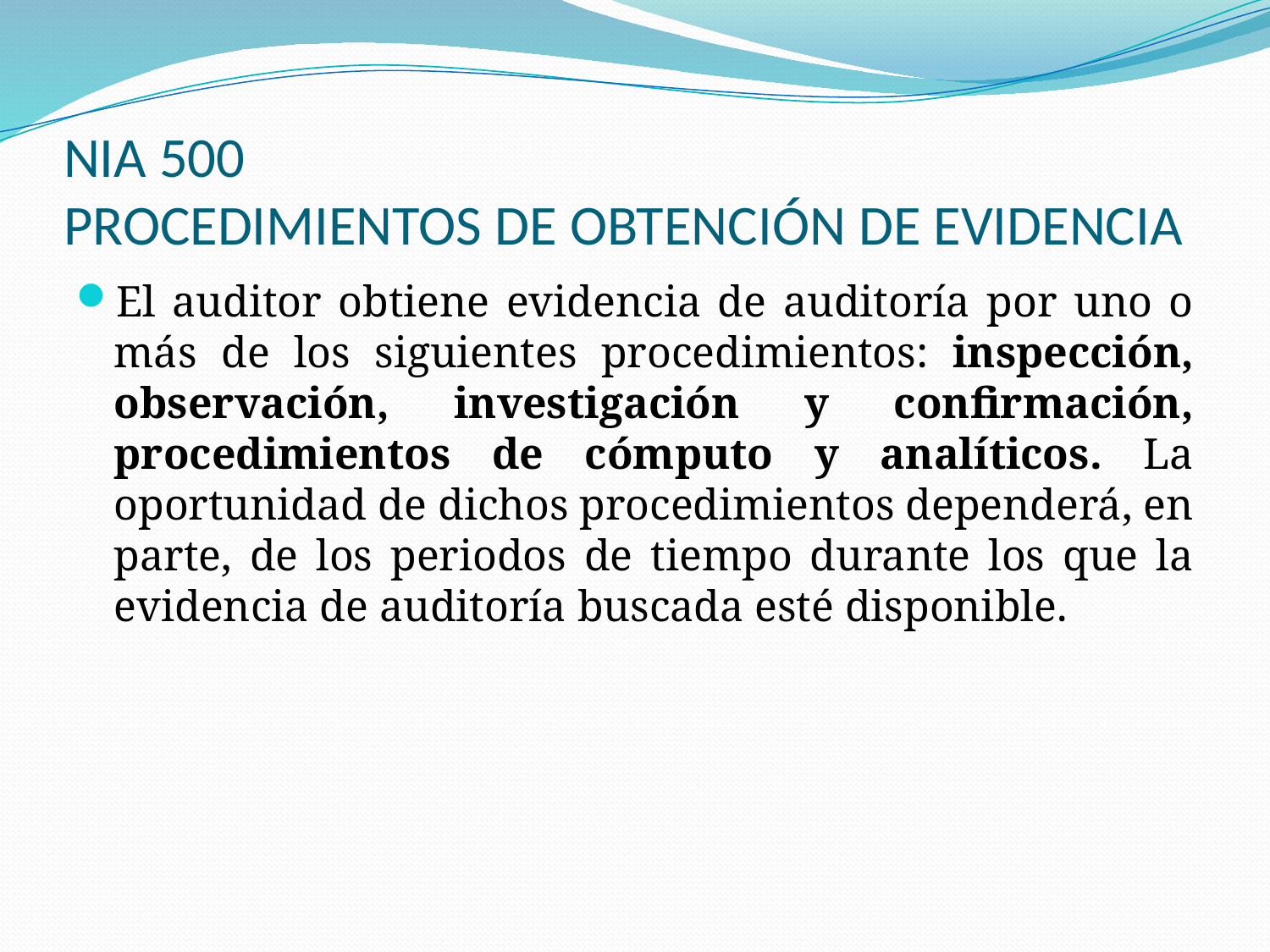

# NIA 500 PROCEDIMIENTOS DE OBTENCIÓN DE EVIDENCIA
El auditor obtiene evidencia de auditoría por uno o más de los siguientes procedimientos: inspección, observación, investigación y confirmación, procedimientos de cómputo y analíticos. La oportunidad de dichos procedimientos dependerá, en parte, de los periodos de tiempo durante los que la evidencia de auditoría buscada esté disponible.